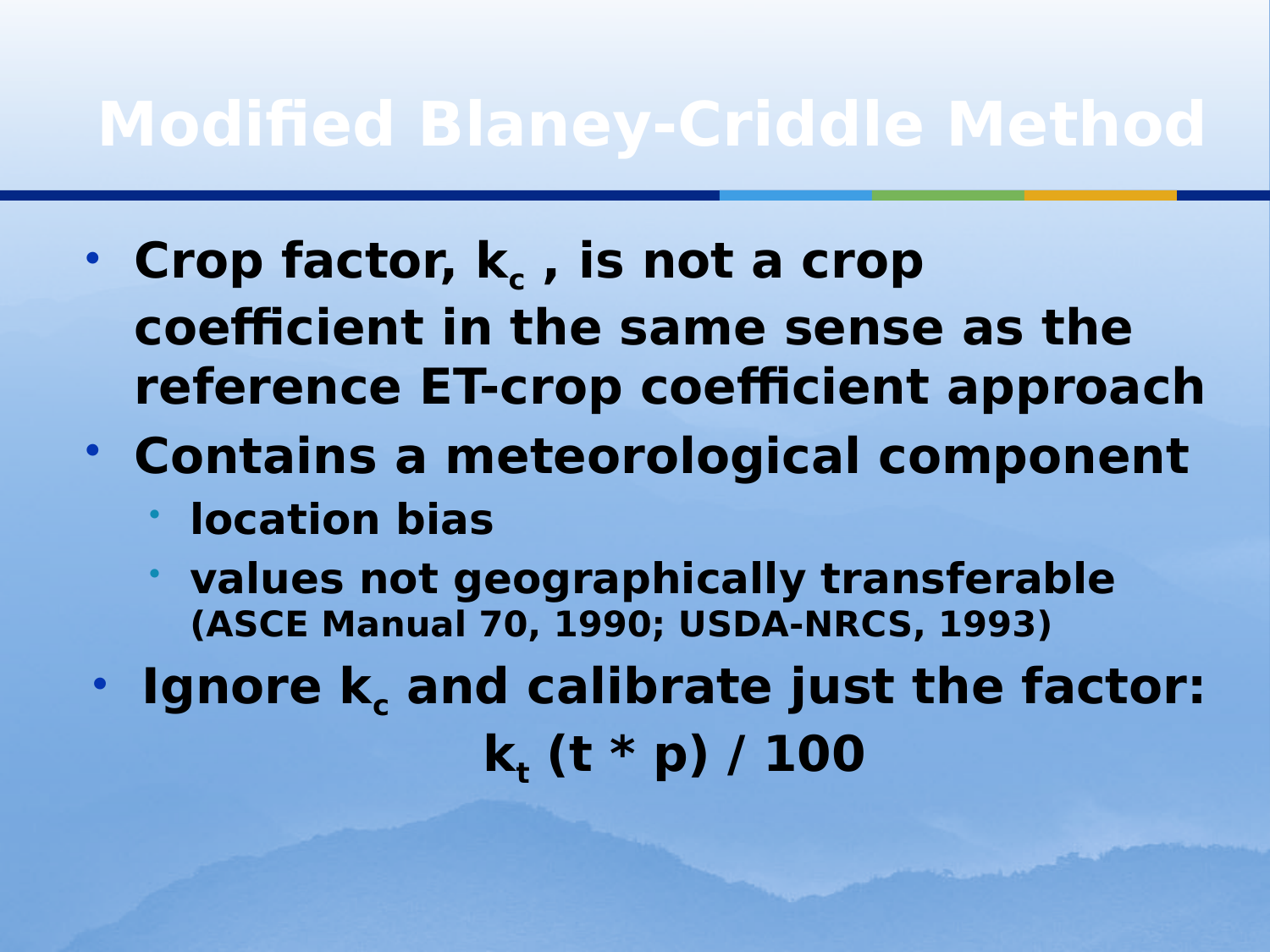

Modified Blaney-Criddle Method
Crop factor, kc , is not a crop coefficient in the same sense as the reference ET-crop coefficient approach
Contains a meteorological component
location bias
values not geographically transferable (ASCE Manual 70, 1990; USDA-NRCS, 1993)
Ignore kc and calibrate just the factor:  kt (t * p) / 100